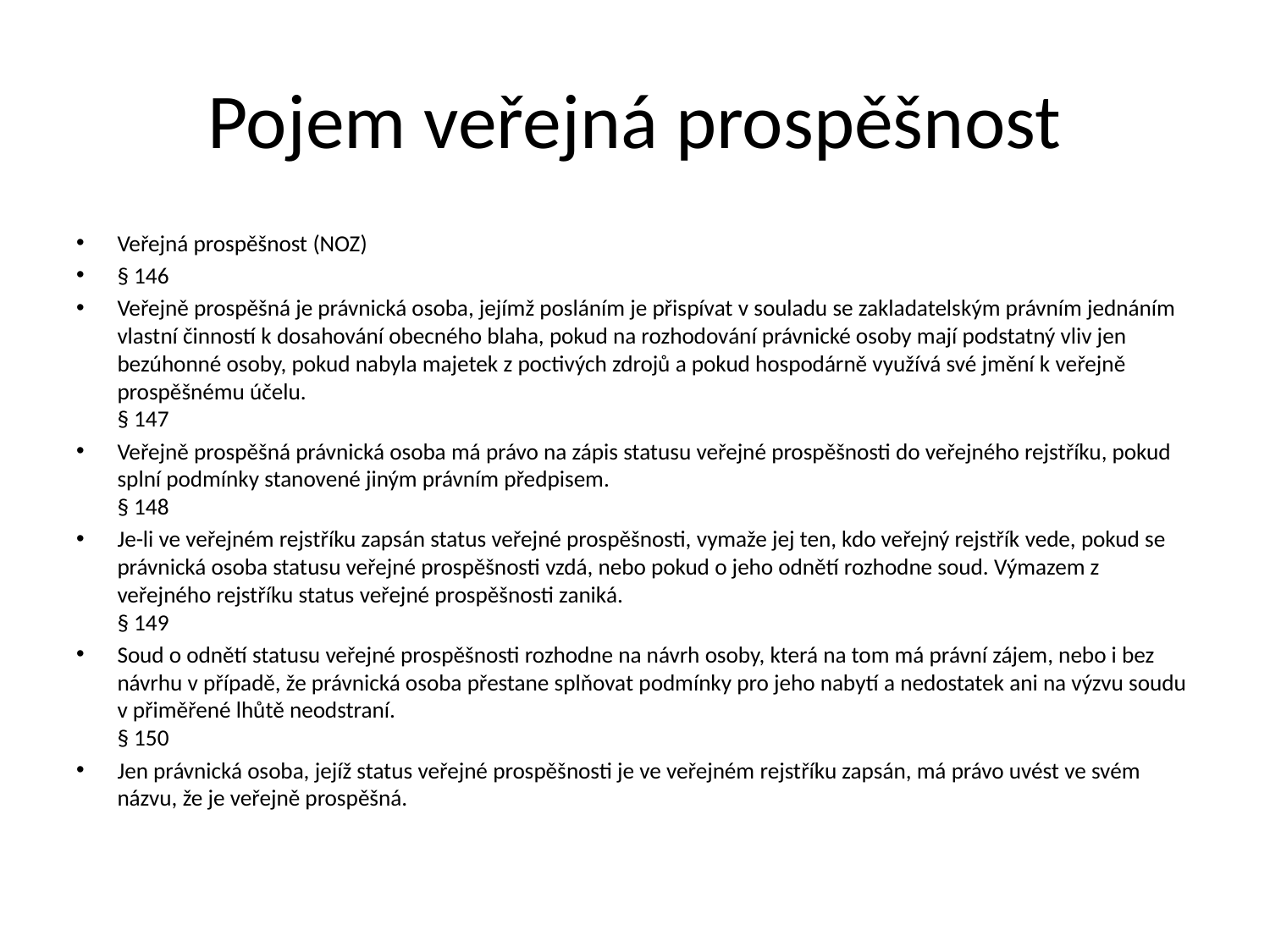

# Pojem veřejná prospěšnost
Veřejná prospěšnost (NOZ)
§ 146
Veřejně prospěšná je právnická osoba, jejímž posláním je přispívat v souladu se zakladatelským právním jednáním vlastní činností k dosahování obecného blaha, pokud na rozhodování právnické osoby mají podstatný vliv jen bezúhonné osoby, pokud nabyla majetek z poctivých zdrojů a pokud hospodárně využívá své jmění k veřejně prospěšnému účelu.
§ 147
Veřejně prospěšná právnická osoba má právo na zápis statusu veřejné prospěšnosti do veřejného rejstříku, pokud splní podmínky stanovené jiným právním předpisem.
§ 148
Je-li ve veřejném rejstříku zapsán status veřejné prospěšnosti, vymaže jej ten, kdo veřejný rejstřík vede, pokud se právnická osoba statusu veřejné prospěšnosti vzdá, nebo pokud o jeho odnětí rozhodne soud. Výmazem z veřejného rejstříku status veřejné prospěšnosti zaniká.
§ 149
Soud o odnětí statusu veřejné prospěšnosti rozhodne na návrh osoby, která na tom má právní zájem, nebo i bez návrhu v případě, že právnická osoba přestane splňovat podmínky pro jeho nabytí a nedostatek ani na výzvu soudu v přiměřené lhůtě neodstraní.
§ 150
Jen právnická osoba, jejíž status veřejné prospěšnosti je ve veřejném rejstříku zapsán, má právo uvést ve svém názvu, že je veřejně prospěšná.